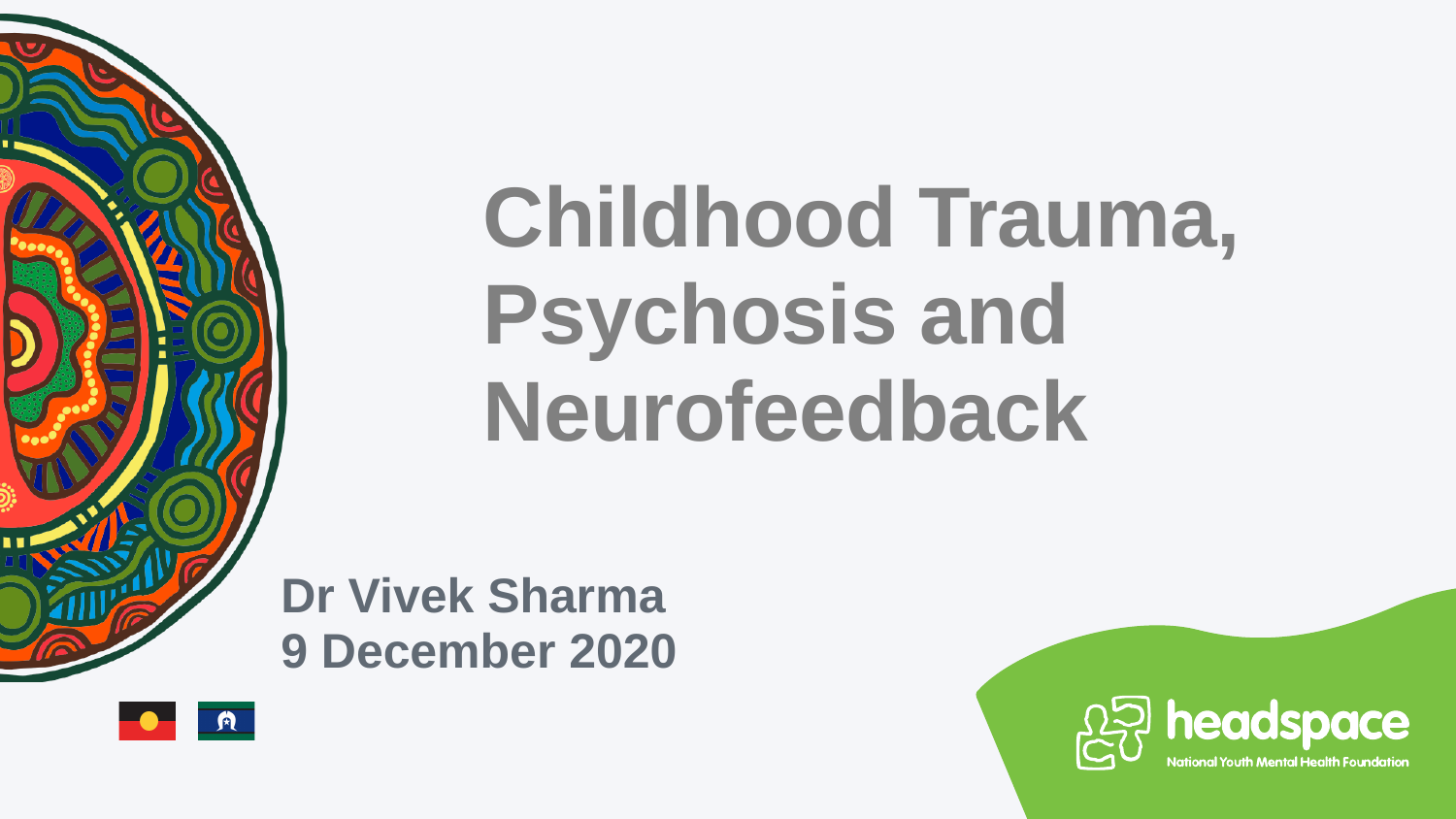

# Childhood Trauma, Psychosis and Neurofeedback
Dr Vivek Sharma
9 December 2020